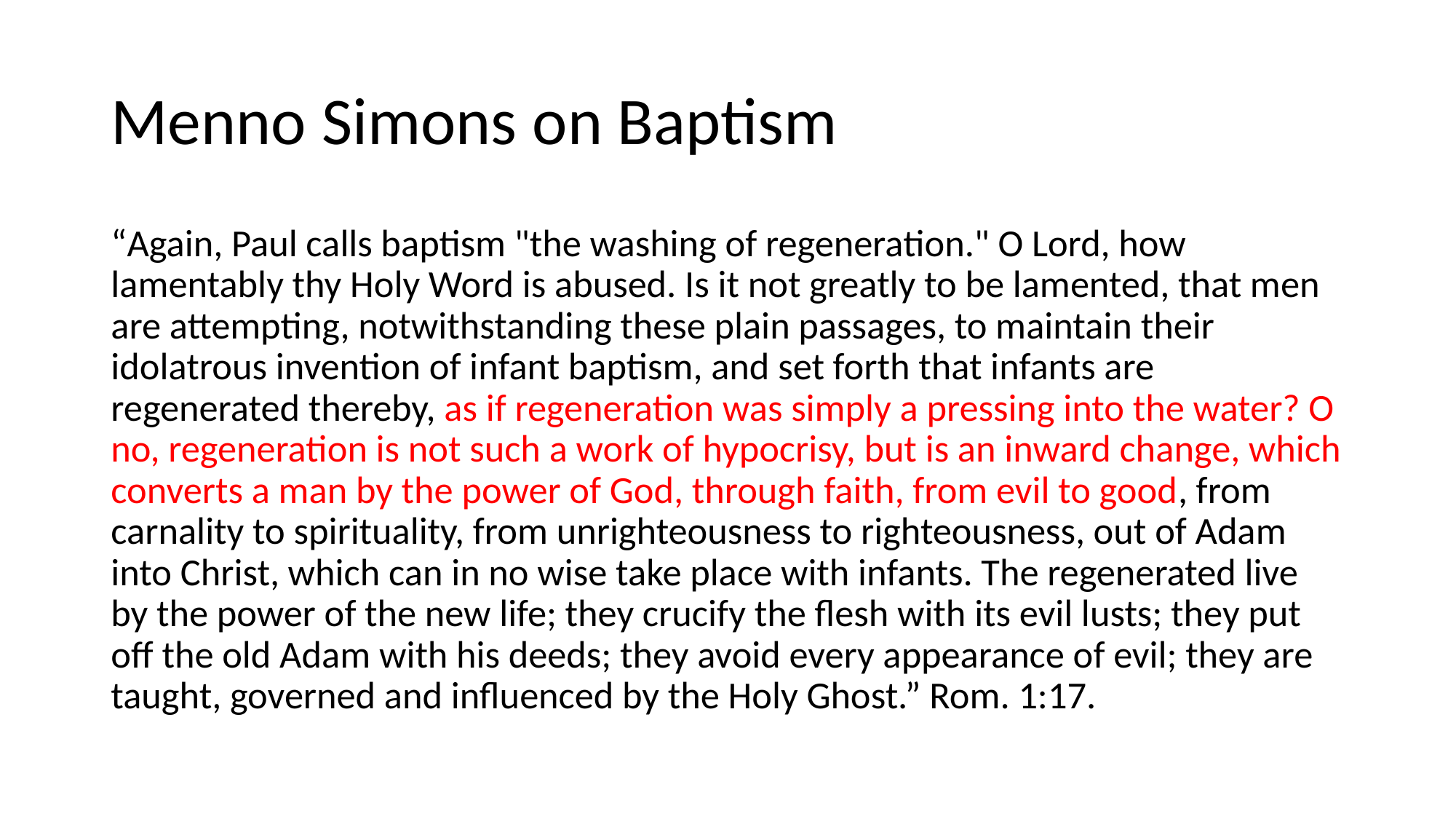

# Menno Simons on Baptism
“Again, Paul calls baptism "the washing of regeneration." O Lord, how lamentably thy Holy Word is abused. Is it not greatly to be lamented, that men are attempting, notwithstanding these plain passages, to maintain their idolatrous invention of infant baptism, and set forth that infants are regenerated thereby, as if regeneration was simply a pressing into the water? O no, regeneration is not such a work of hypocrisy, but is an inward change, which converts a man by the power of God, through faith, from evil to good, from carnality to spirituality, from unrighteousness to righteousness, out of Adam into Christ, which can in no wise take place with infants. The regenerated live by the power of the new life; they crucify the flesh with its evil lusts; they put off the old Adam with his deeds; they avoid every appearance of evil; they are taught, governed and influenced by the Holy Ghost.” Rom. 1:17.